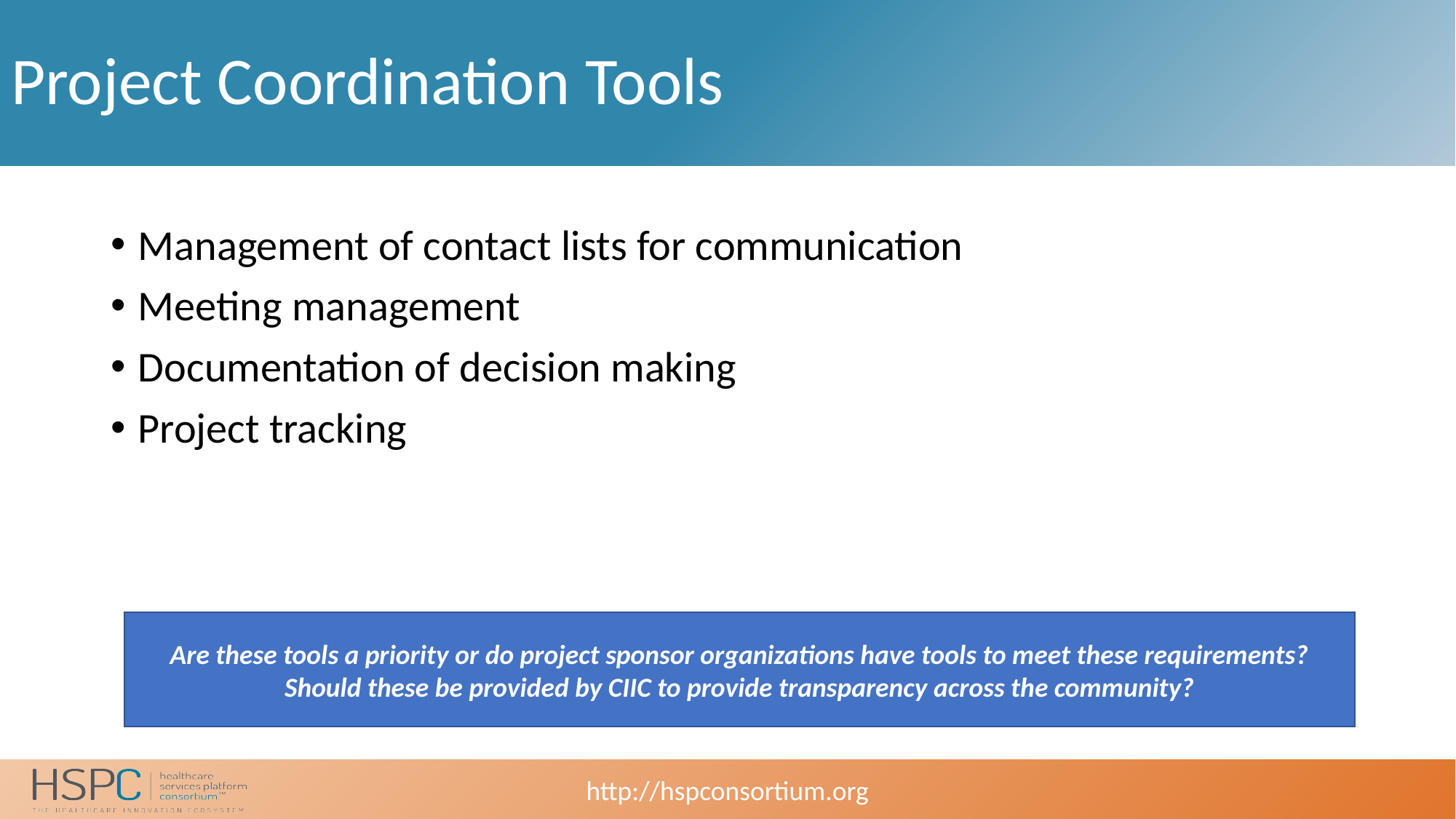

# Project Coordination Tools
Management of contact lists for communication
Meeting management
Documentation of decision making
Project tracking

Are these tools a priority or do project sponsor organizations have tools to meet these requirements?
Should these be provided by CIIC to provide transparency across the community?